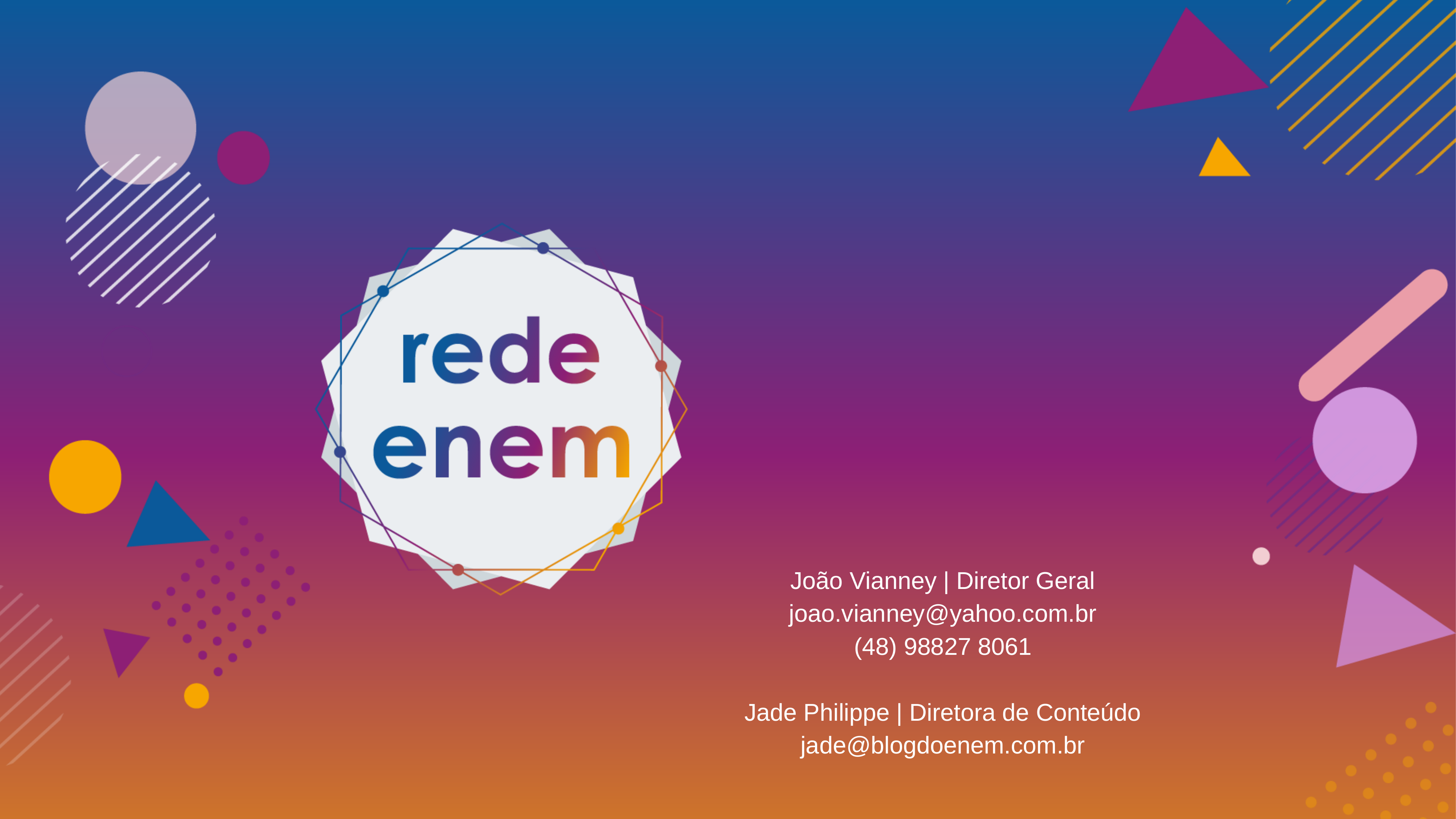

João Vianney | Diretor Geral
joao.vianney@yahoo.com.br
(48) 98827 8061

Jade Philippe | Diretora de Conteúdo
jade@blogdoenem.com.br